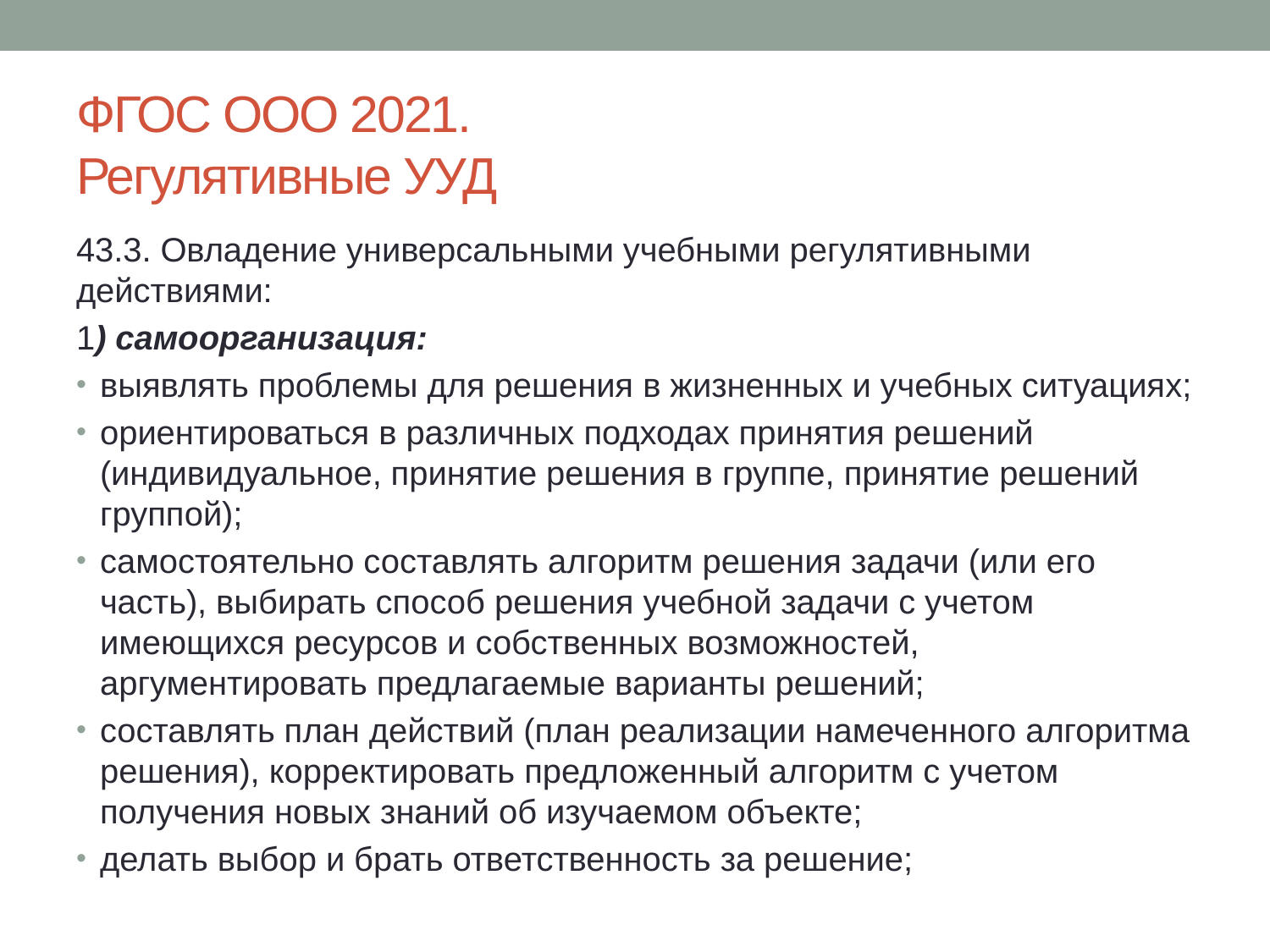

# ФГОС ООО 2021. Регулятивные УУД
43.3. Овладение универсальными учебными регулятивными действиями:
1) самоорганизация:
выявлять проблемы для решения в жизненных и учебных ситуациях;
ориентироваться в различных подходах принятия решений (индивидуальное, принятие решения в группе, принятие решений группой);
самостоятельно составлять алгоритм решения задачи (или его часть), выбирать способ решения учебной задачи с учетом имеющихся ресурсов и собственных возможностей, аргументировать предлагаемые варианты решений;
составлять план действий (план реализации намеченного алгоритма решения), корректировать предложенный алгоритм с учетом получения новых знаний об изучаемом объекте;
делать выбор и брать ответственность за решение;